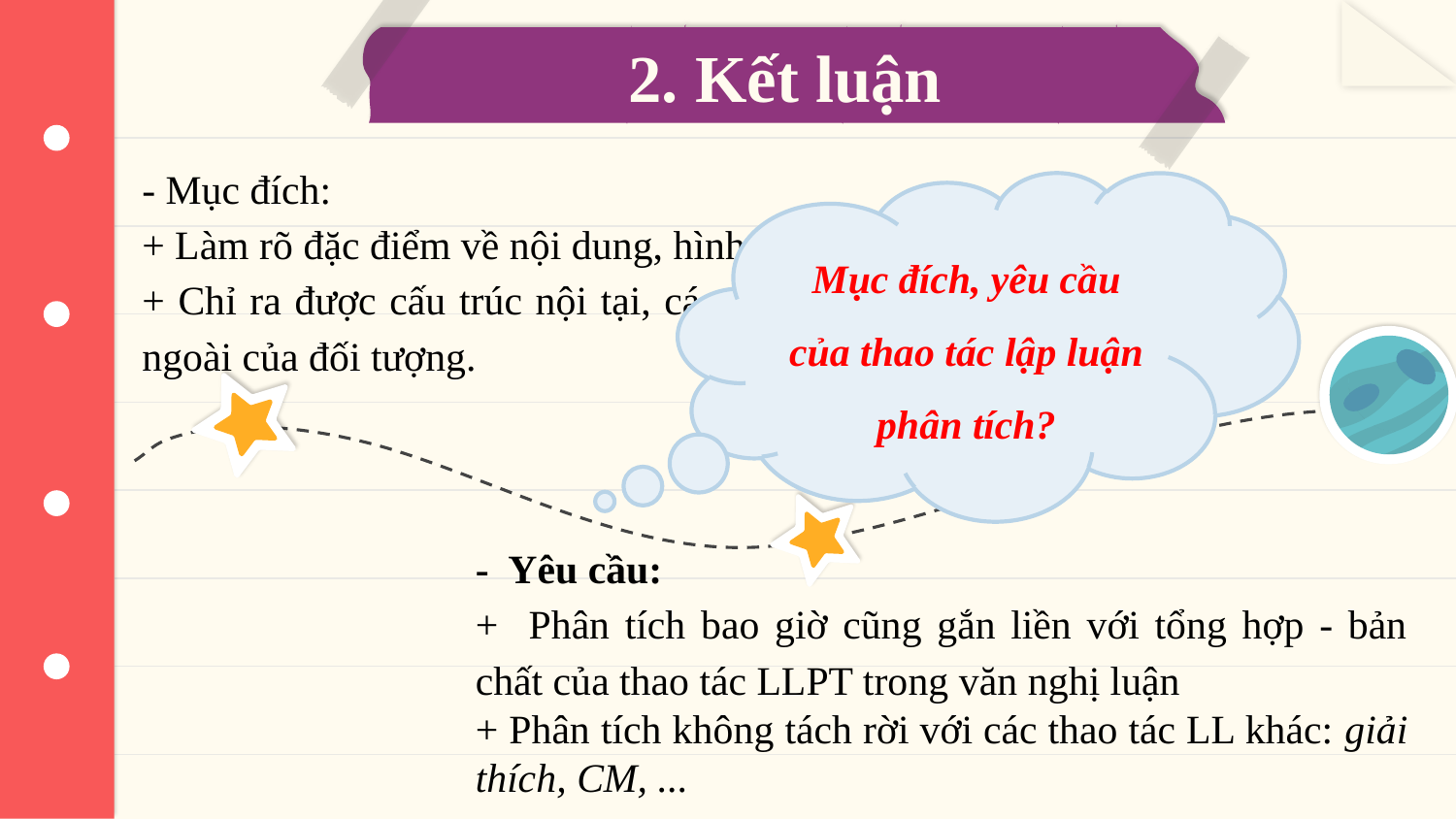

# 2. Kết luận
Mục đích, yêu cầu của thao tác lập luận phân tích?
- Mục đích:
+ Làm rõ đặc điểm về nội dung, hình thức của đối tượng.
+ Chỉ ra được cấu trúc nội tại, các quan hệ bên trong, bên ngoài của đối tượng.

-  Yêu cầu:
+  Phân tích bao giờ cũng gắn liền với tổng hợp - bản chất của thao tác LLPT trong văn nghị luận
+ Phân tích không tách rời với các thao tác LL khác: giải thích, CM, ...